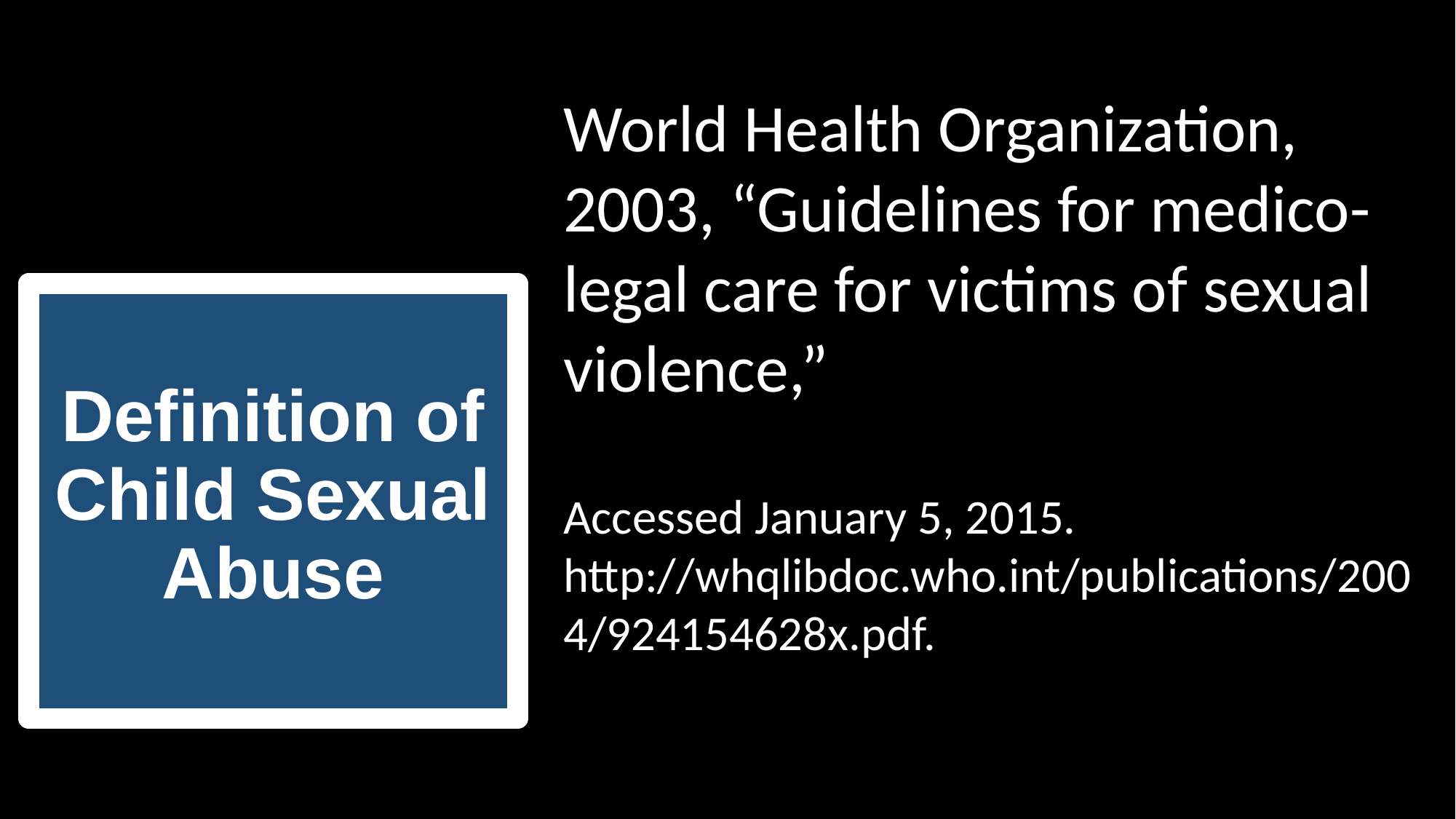

World Health Organization, 2003, “Guidelines for medico-legal care for victims of sexual violence,”

Accessed January 5, 2015. http://whqlibdoc.who.int/publications/2004/924154628x.pdf.
# Definition of Child Sexual Abuse